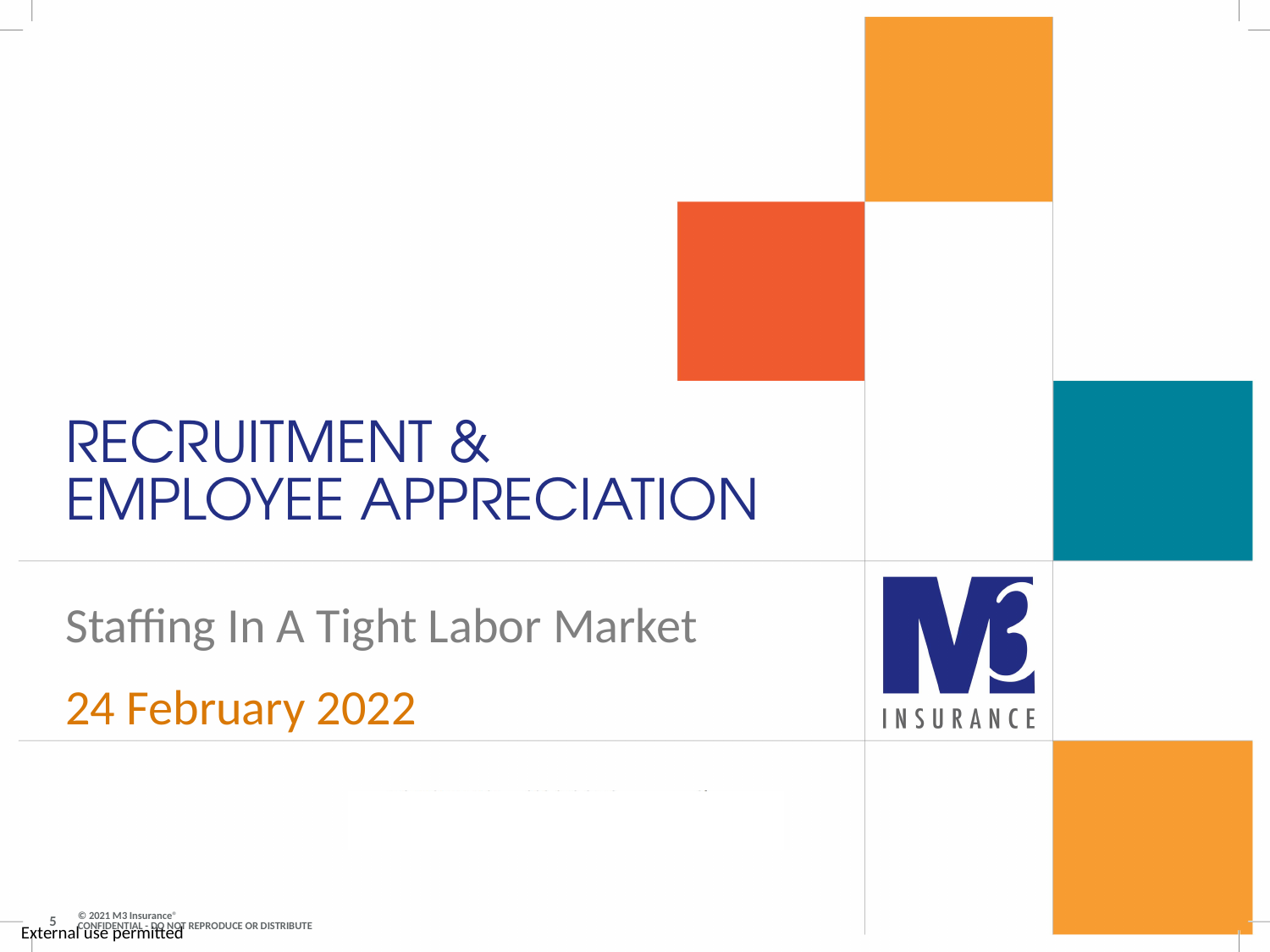

# Recruitment & Employee Appreciation
Staffing In A Tight Labor Market
24 February 2022
5